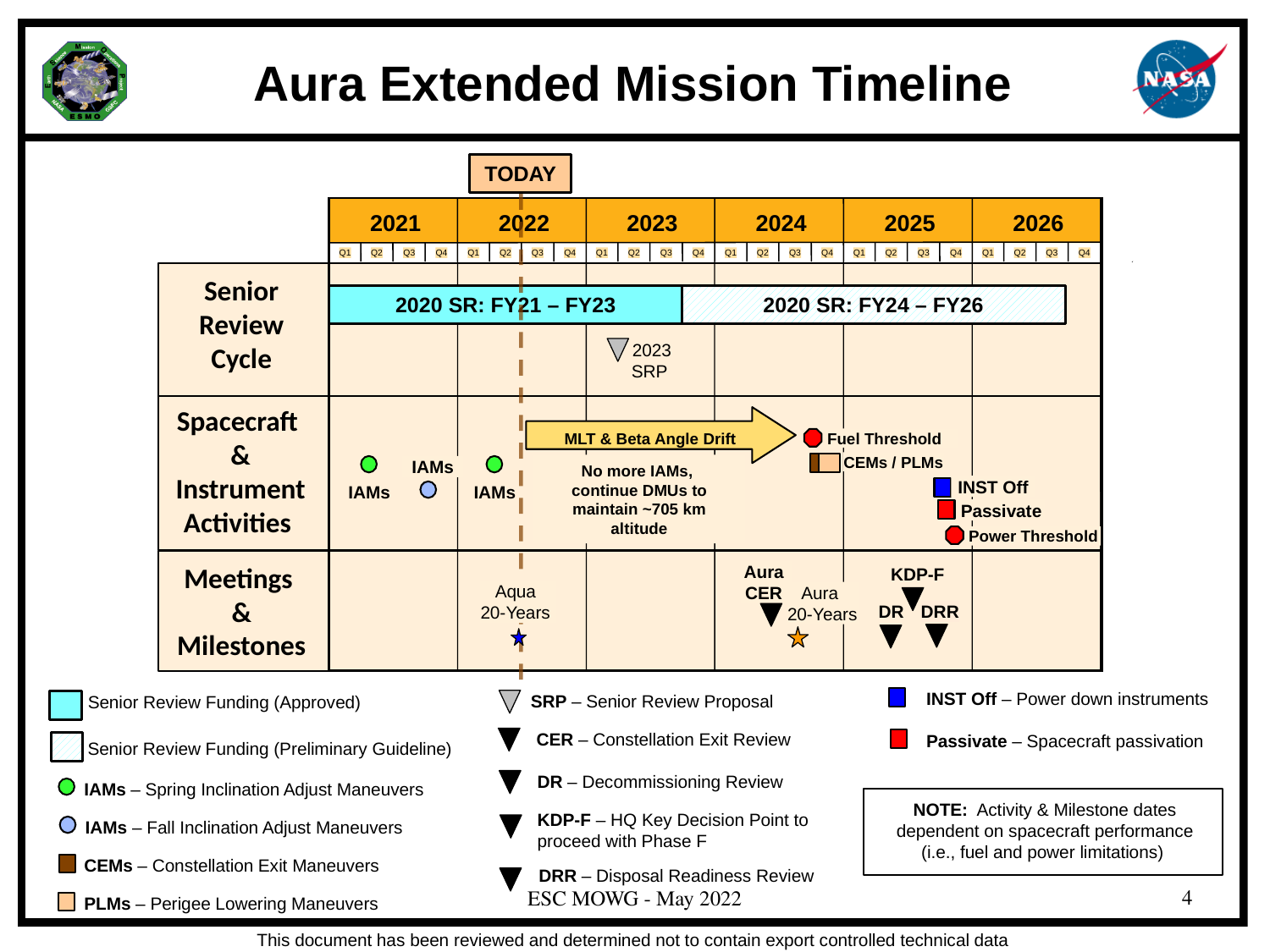

# Aura Extended Mission Timeline
TODAY

2021
2022
2023
2024
2025
2026

Q1
Q2
Q3
Q4
Q1
Q2
Q3
Q4
Q1
Q2
Q3
Q4
Q1
Q2
Q3
Q4
Q1
Q2
Q3
Q4
Q1
Q2
Q3
Q4

Senior Review Cycle

2020 SR: FY21 – FY23
2020 SR: FY24 – FY26

2023
SRP

Spacecraft
& Instrument Activities

MLT & Beta Angle Drift
Fuel Threshold

CEMs / PLMs

No more IAMs,
continue DMUs to maintain ~705 km altitude

IAMs

INST Off

IAMs

IAMs
Passivate

Power Threshold

Meetings
& Milestones

Aura
CER
KDP-F
Aqua
20-Years
Aura
20-Years

DR
DRR

INST Off – Power down instruments

SRP – Senior Review Proposal

Senior Review Funding (Approved)

CER – Constellation Exit Review

Passivate – Spacecraft passivation

Senior Review Funding (Preliminary Guideline)

DR – Decommissioning Review

IAMs – Spring Inclination Adjust Maneuvers

NOTE:  Activity & Milestone dates dependent on spacecraft performance
(i.e., fuel and power limitations)
KDP-F – HQ Key Decision Point to proceed with Phase F

IAMs – Fall Inclination Adjust Maneuvers

CEMs – Constellation Exit Maneuvers
DRR – Disposal Readiness Review

ESC MOWG - May 2022

PLMs – Perigee Lowering Maneuvers